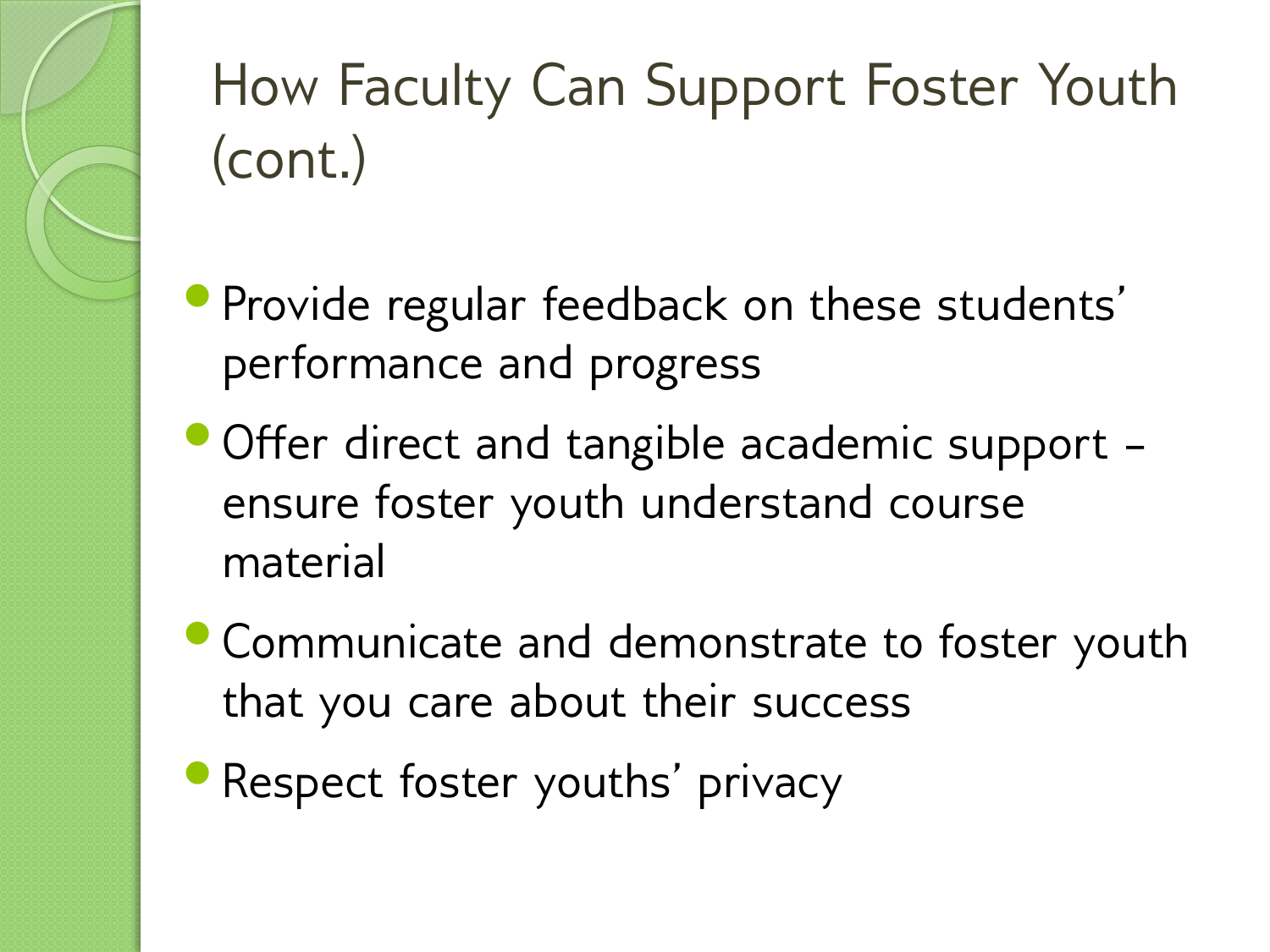

# How Faculty Can Support Foster Youth (cont.)
Provide regular feedback on these students’ performance and progress
Offer direct and tangible academic support – ensure foster youth understand course material
Communicate and demonstrate to foster youth that you care about their success
Respect foster youths’ privacy